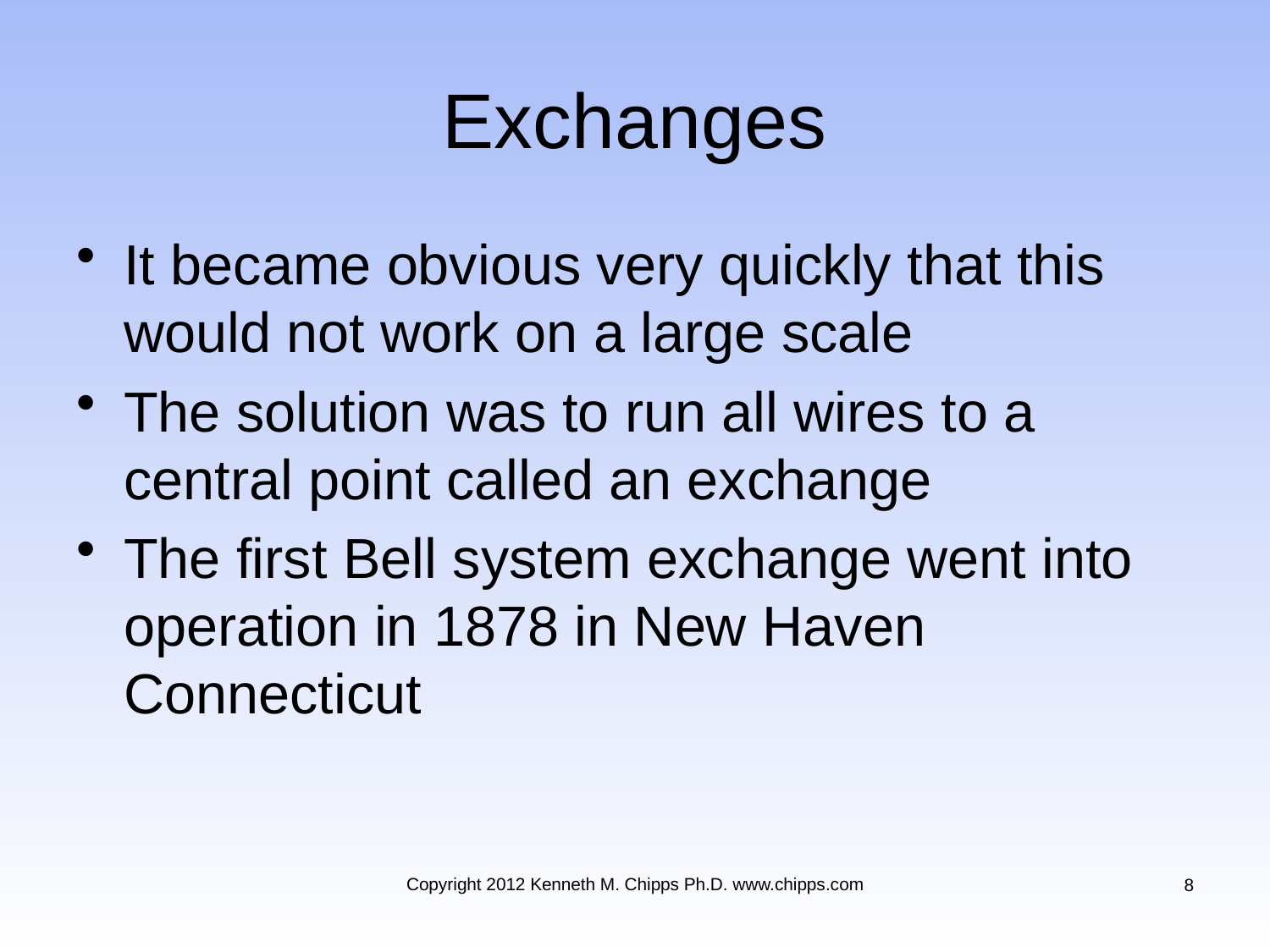

# Exchanges
It became obvious very quickly that this would not work on a large scale
The solution was to run all wires to a central point called an exchange
The first Bell system exchange went into operation in 1878 in New Haven Connecticut
Copyright 2012 Kenneth M. Chipps Ph.D. www.chipps.com
8